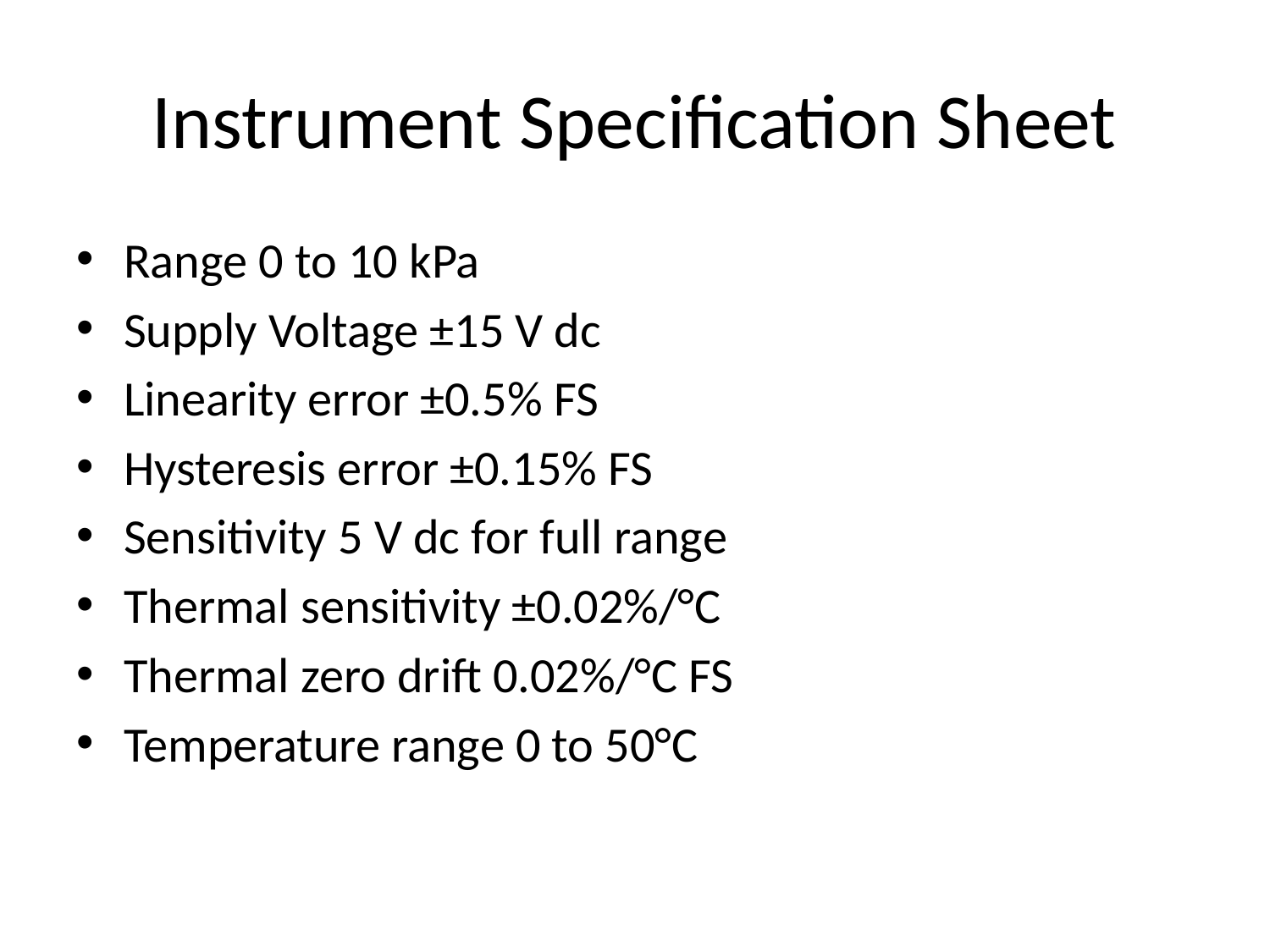

# Instrument Specification Sheet
Range 0 to 10 kPa
Supply Voltage ±15 V dc
Linearity error ±0.5% FS
Hysteresis error ±0.15% FS
Sensitivity 5 V dc for full range
Thermal sensitivity ±0.02%/°C
Thermal zero drift 0.02%/°C FS
Temperature range 0 to 50°C